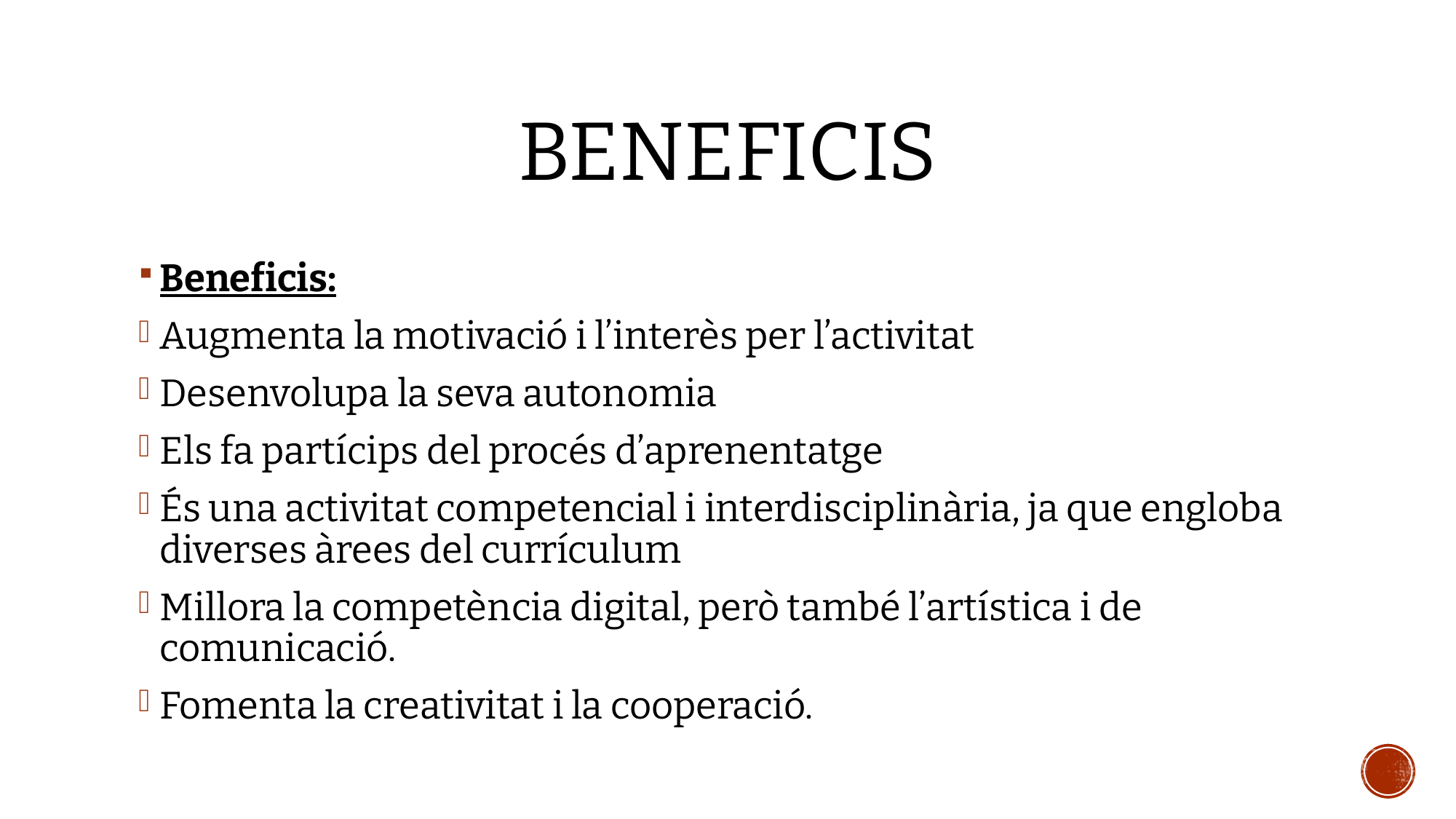

# Beneficis
Beneficis:
Augmenta la motivació i l’interès per l’activitat
Desenvolupa la seva autonomia
Els fa partícips del procés d’aprenentatge
És una activitat competencial i interdisciplinària, ja que engloba diverses àrees del currículum
Millora la competència digital, però també l’artística i de comunicació.
Fomenta la creativitat i la cooperació.